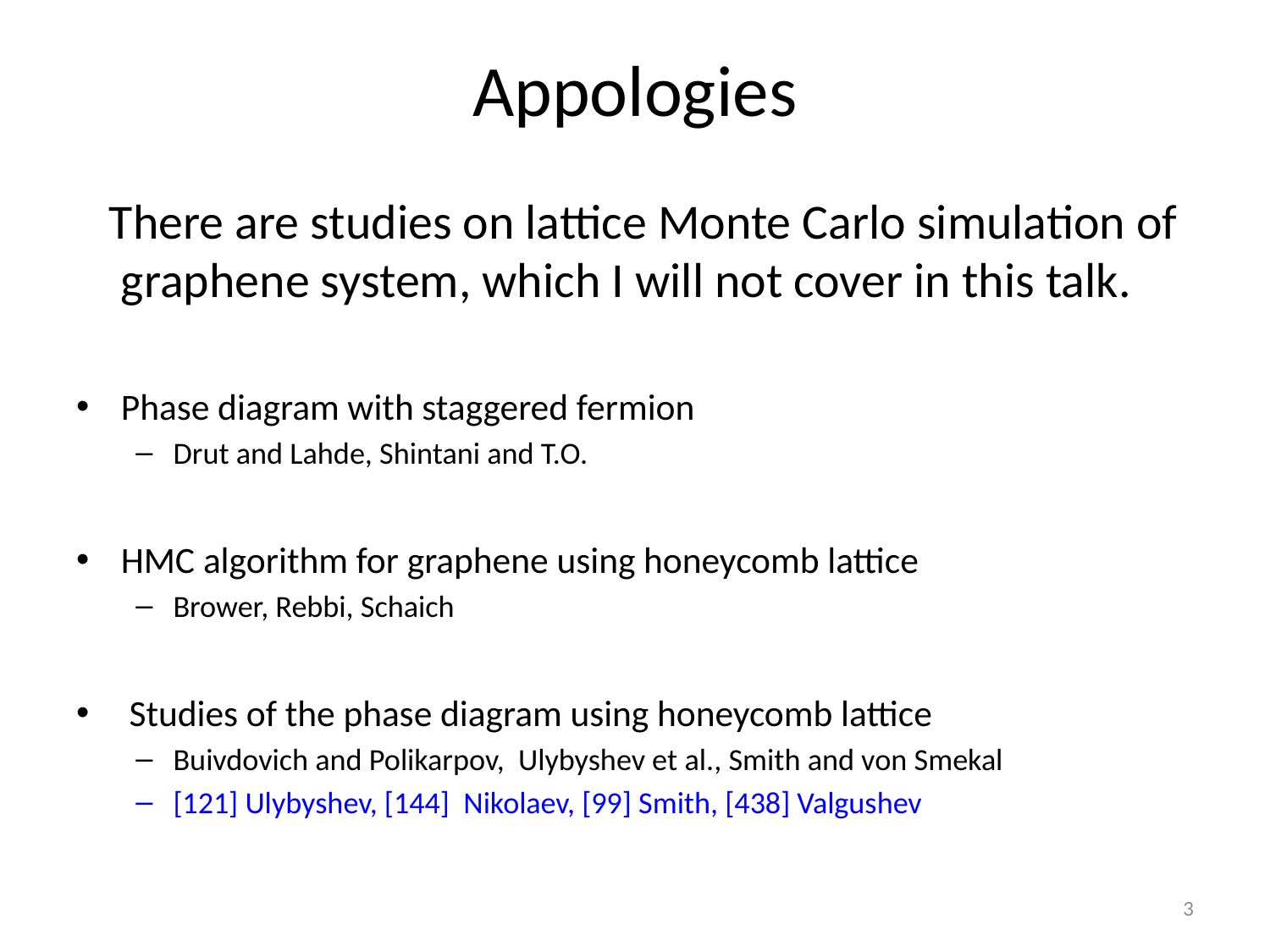

# Appologies
   There are studies on lattice Monte Carlo simulation of graphene system, which I will not cover in this talk.

Phase diagram with staggered fermion
Drut and Lahde, Shintani and T.O.

HMC algorithm for graphene using honeycomb lattice
Brower, Rebbi, Schaich

 Studies of the phase diagram using honeycomb lattice
Buivdovich and Polikarpov,  Ulybyshev et al., Smith and von Smekal
[121] Ulybyshev, [144]  Nikolaev, [99] Smith, [438] Valgushev
3